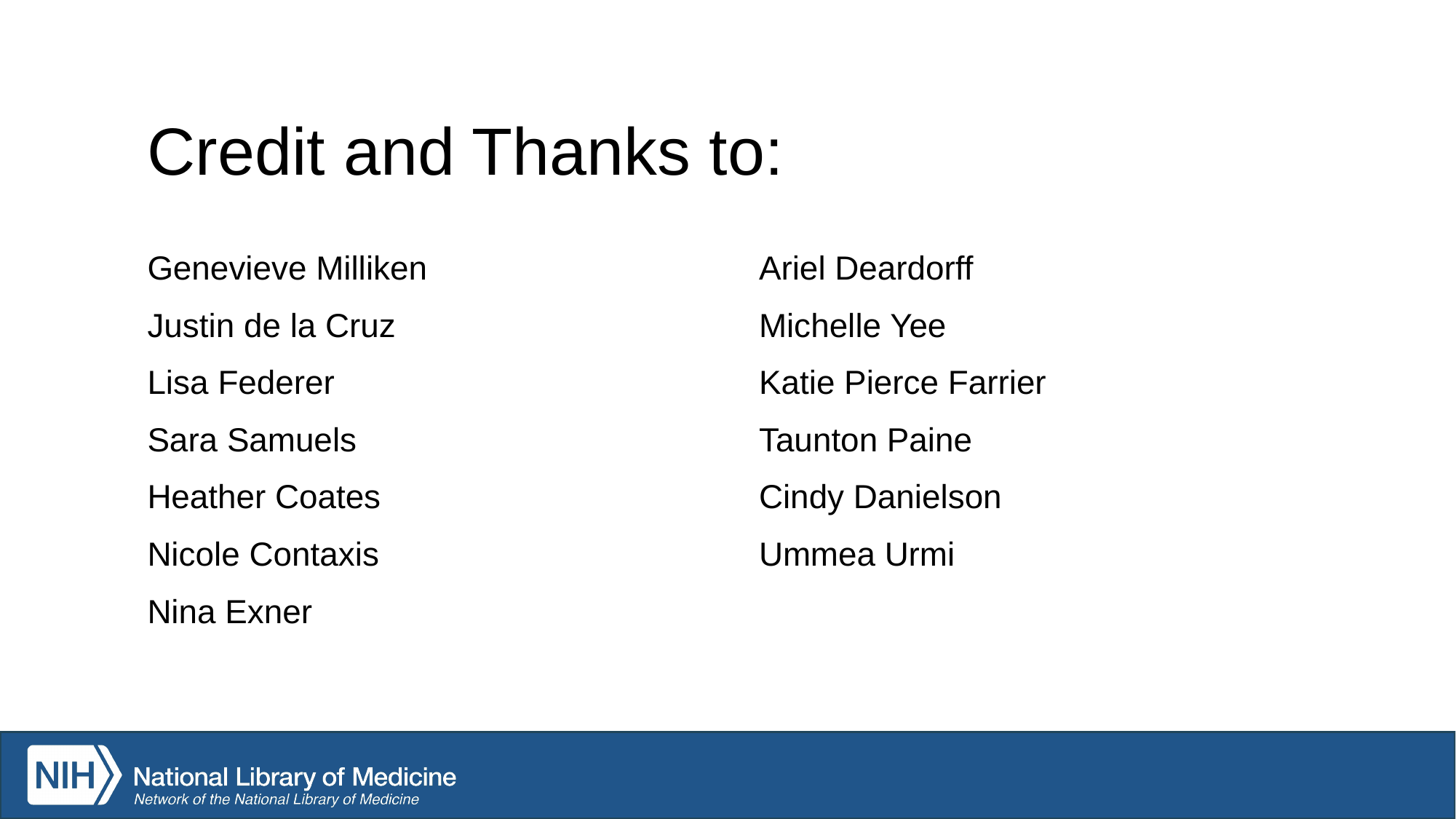

Credit and Thanks to:
Genevieve Milliken
Justin de la Cruz
Lisa Federer
Sara Samuels
Heather Coates
Nicole Contaxis
Nina Exner

Ariel Deardorff
Michelle Yee
Katie Pierce Farrier
Taunton Paine
Cindy Danielson
Ummea Urmi